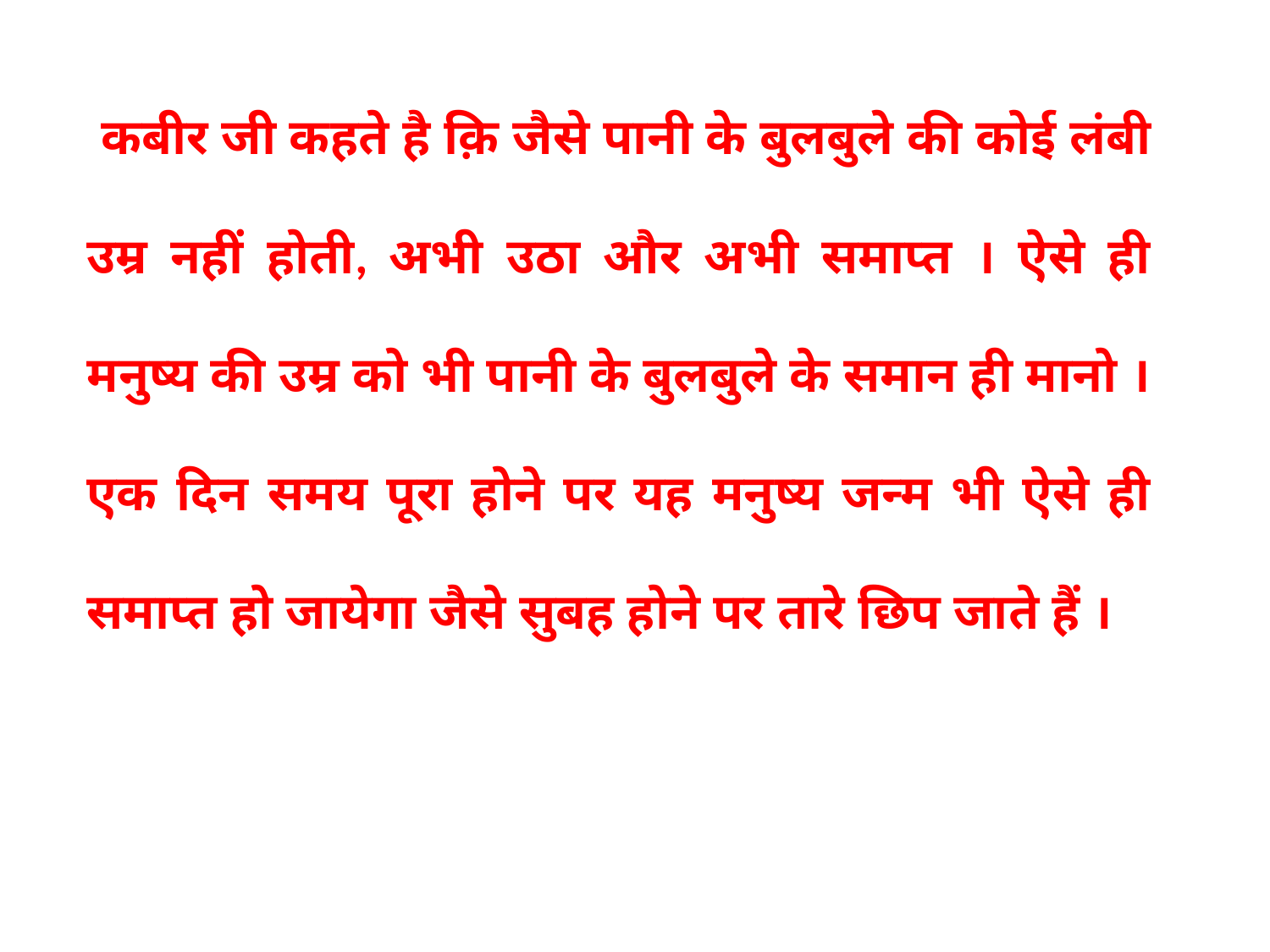

कबीर जी कहते है क़ि जैसे पानी के बुलबुले की कोई लंबी उम्र नहीं होती, अभी उठा और अभी समाप्त । ऐसे ही मनुष्य की उम्र को भी पानी के बुलबुले के समान ही मानो ।
एक दिन समय पूरा होने पर यह मनुष्य जन्म भी ऐसे ही समाप्त हो जायेगा जैसे सुबह होने पर तारे छिप जाते हैं ।